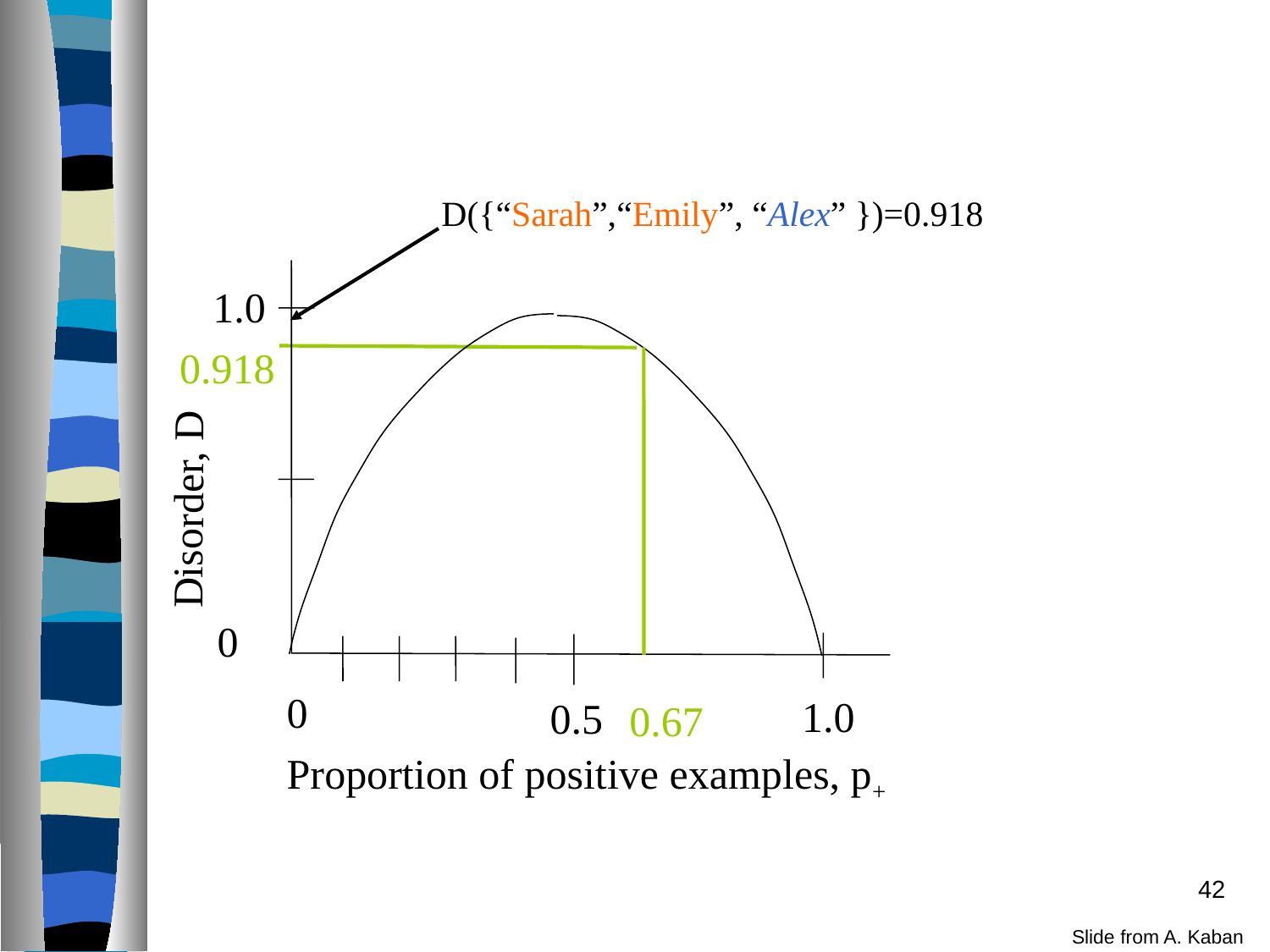

#
D({“Sarah”,“Emily”, “Alex” })=0.918

1.0

Disorder, D

0

0
1.0
0.5
Proportion of positive examples, p+
0.918

0.67
42
Slide from A. Kaban